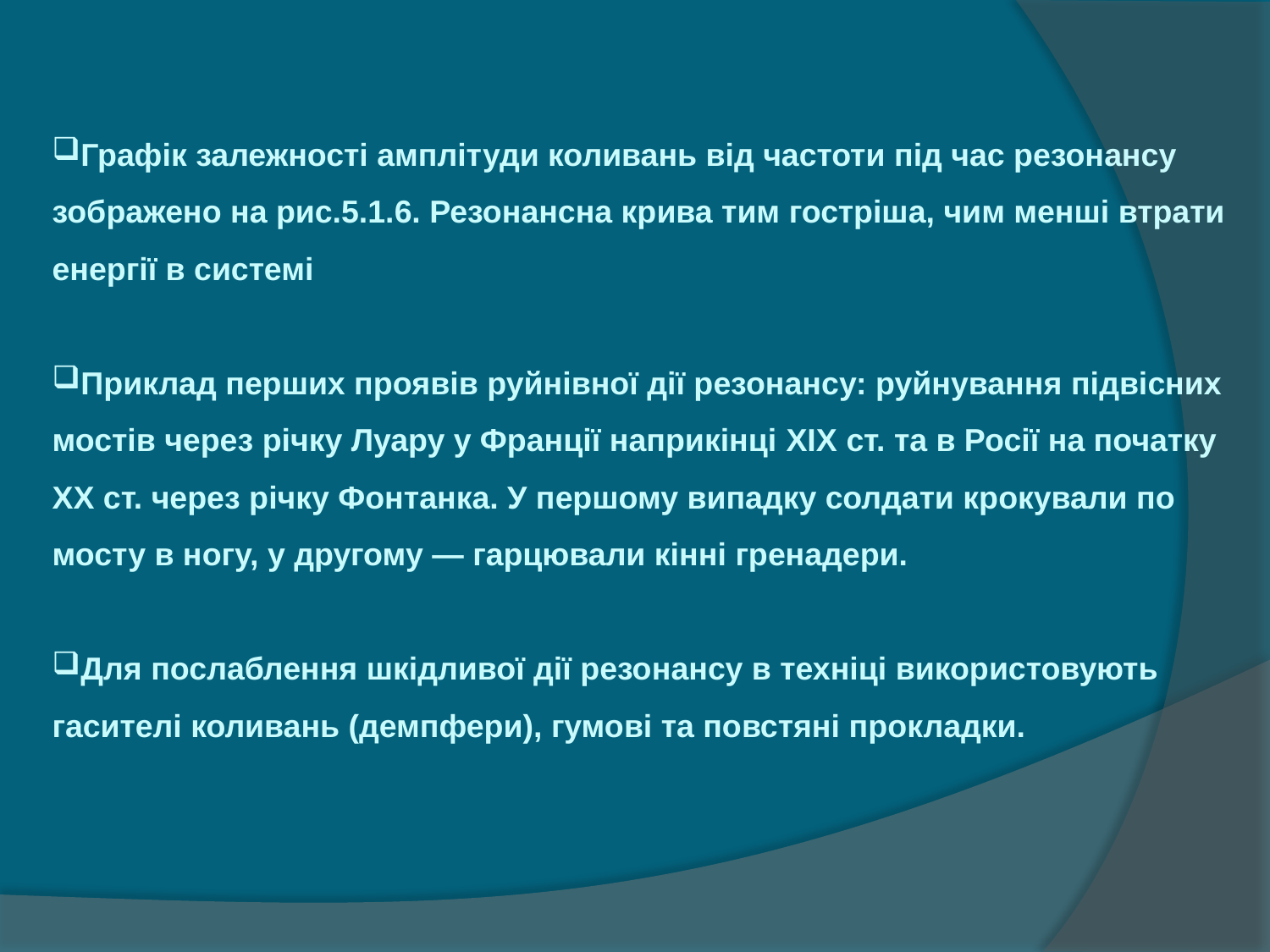

Графік залежності амплітуди коливань від частоти під час резонансу зображено на рис.5.1.6. Резонансна крива тим гостріша, чим менші втрати енергії в системі

Приклад перших проявів руйнівної дії резонансу: руйнування підвісних мостів через річку Луару у Франції наприкінці XIX ст. та в Росії на початку ХХ ст. через річку Фонтанка. У першому випадку солдати крокували по мосту в ногу, у другому — гарцювали кінні гренадери.

Для послаблення шкідливої дії резонансу в техніці використовують гасителі коливань (демпфери), гумові та повстяні прокладки.